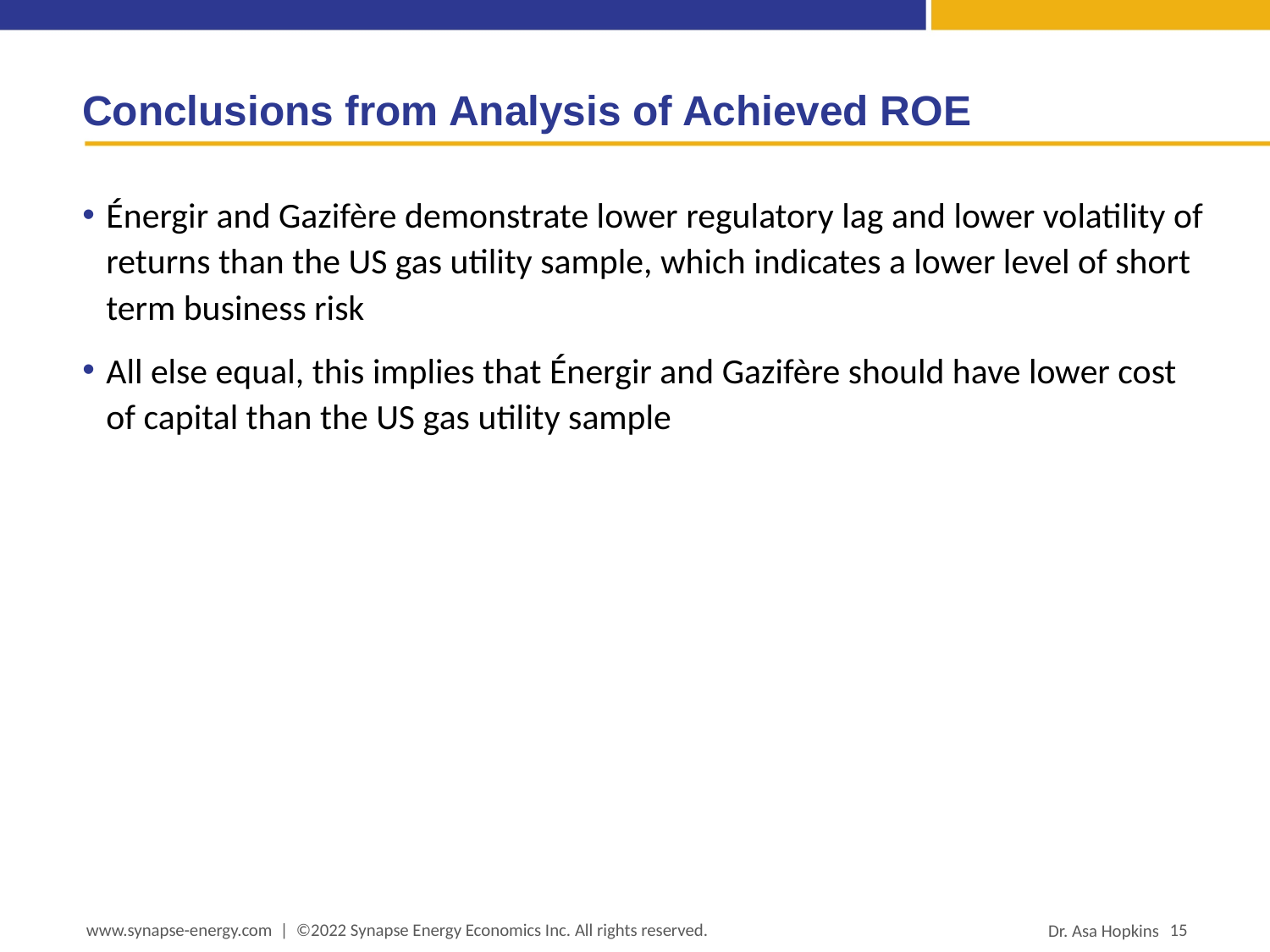

# Conclusions from Analysis of Achieved ROE
Énergir and Gazifère demonstrate lower regulatory lag and lower volatility of returns than the US gas utility sample, which indicates a lower level of short term business risk
All else equal, this implies that Énergir and Gazifère should have lower cost of capital than the US gas utility sample
www.synapse-energy.com  |  ©2022 Synapse Energy Economics Inc. All rights reserved.
15
Dr. Asa Hopkins